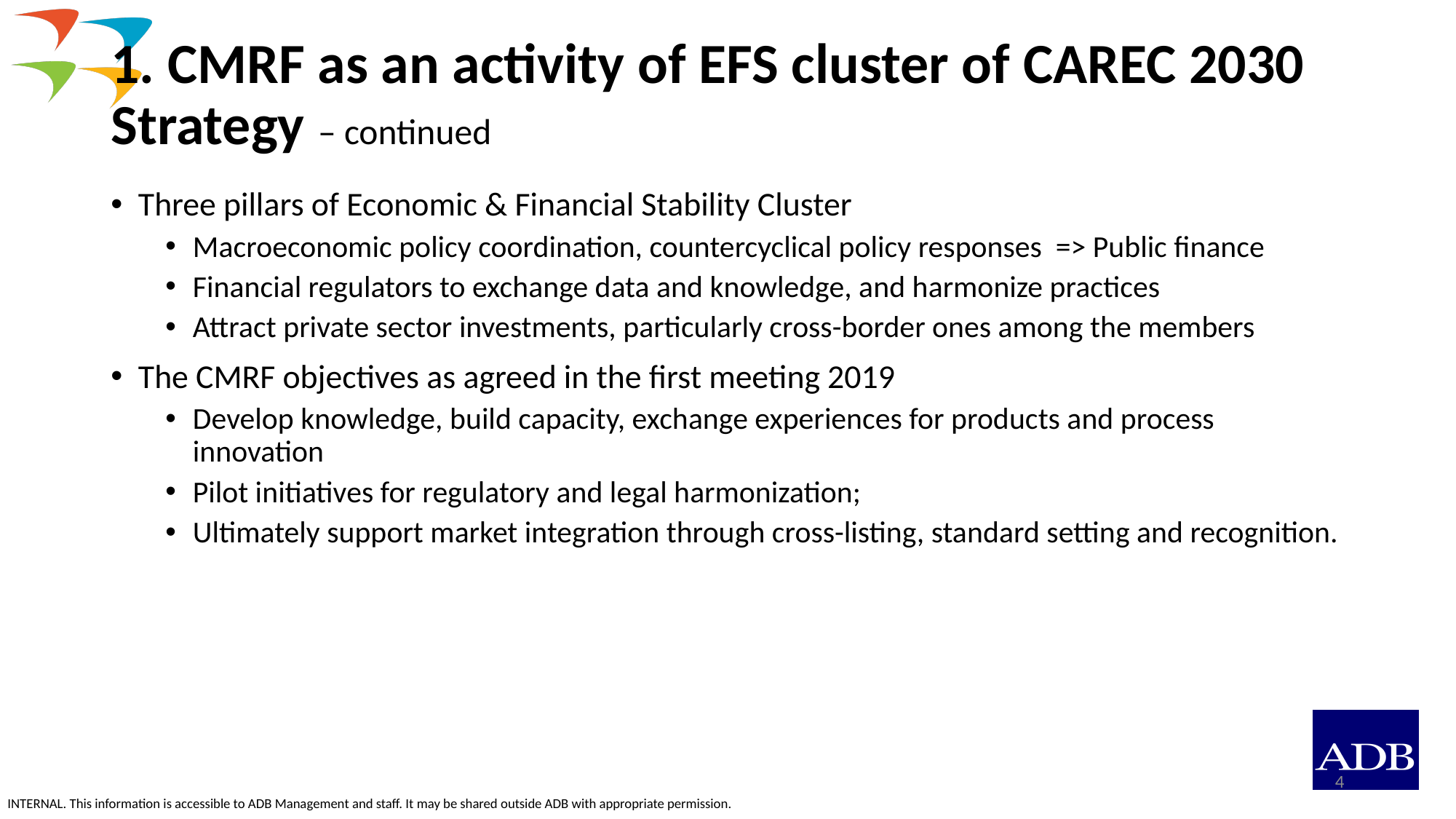

# 1. CMRF as an activity of EFS cluster of CAREC 2030 Strategy – continued
Three pillars of Economic & Financial Stability Cluster
Macroeconomic policy coordination, countercyclical policy responses  => Public finance
Financial regulators to exchange data and knowledge, and harmonize practices
Attract private sector investments, particularly cross-border ones among the members
The CMRF objectives as agreed in the first meeting 2019
Develop knowledge, build capacity, exchange experiences for products and process innovation
Pilot initiatives for regulatory and legal harmonization;
Ultimately support market integration through cross-listing, standard setting and recognition.
4